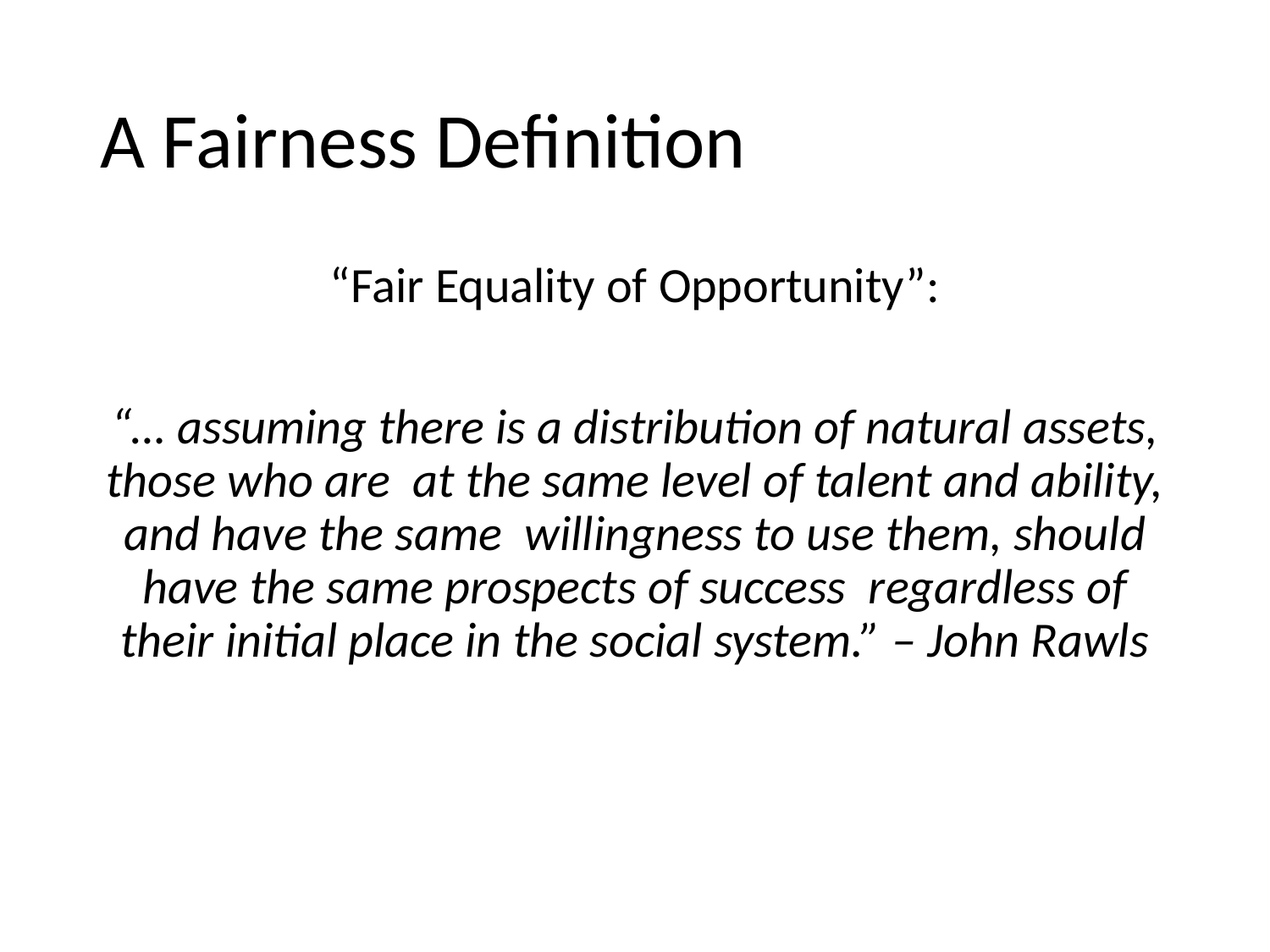

# A Fairness Definition
“Fair Equality of Opportunity”:

“… assuming there is a distribution of natural assets, those who are  at the same level of talent and ability, and have the same  willingness to use them, should have the same prospects of success  regardless of their initial place in the social system.” – John Rawls